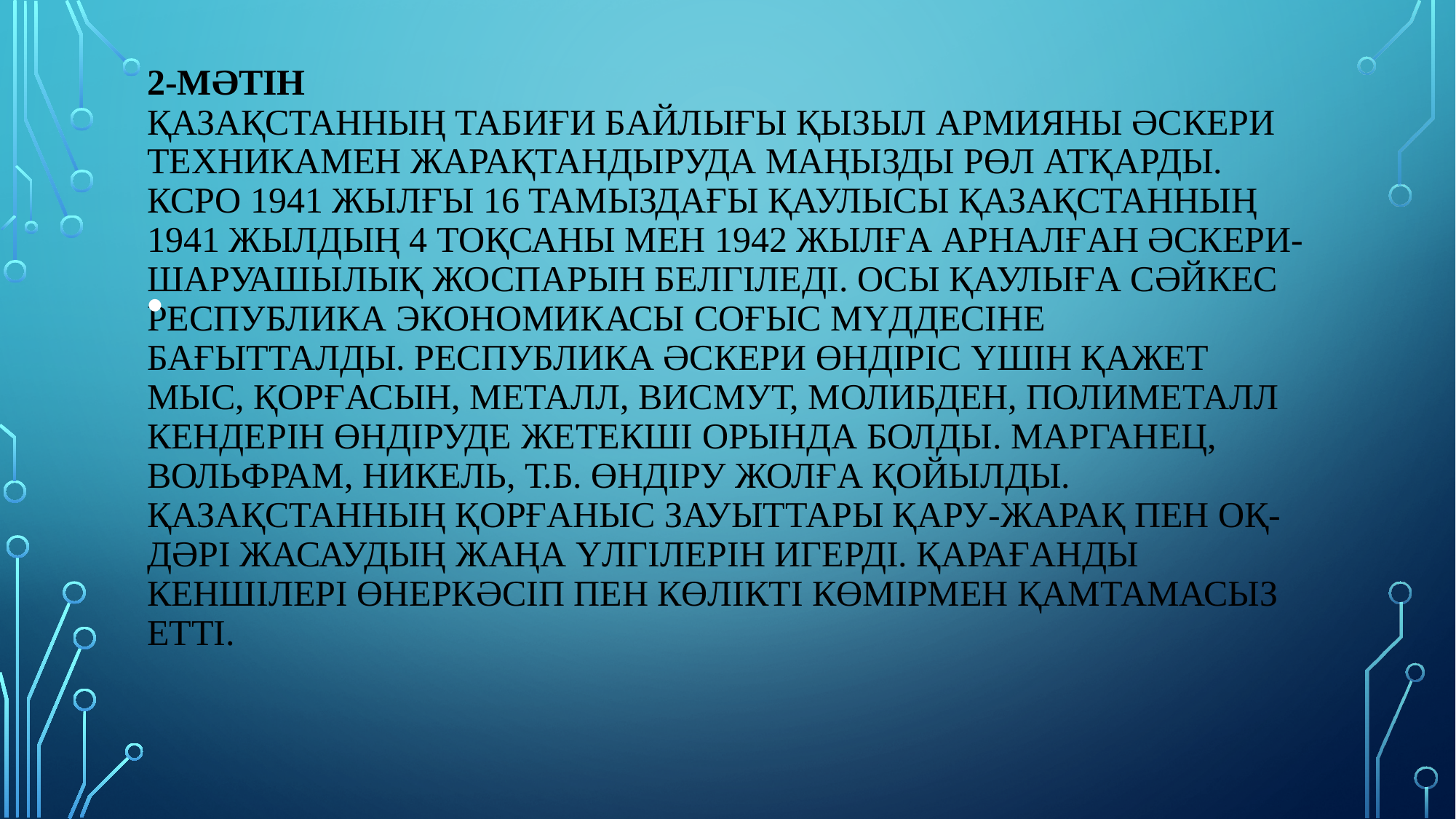

# 2-мәтін Қазақстанның табиғи байлығы Қызыл Армияны әскери техникамен жарақтандыруда маңызды рөл атқарды. КСРО 1941 жылғы 16 тамыздағы қаулысы Қазақстанның 1941 жылдың 4 тоқсаны мен 1942 жылға арналған әскери-шаруашылық жоспарын белгіледі. Осы қаулыға сәйкес республика экономикасы соғыс мүддесіне бағытталды. Республика әскери өндіріс үшін қажет мыс, қорғасын, металл, висмут, молибден, полиметалл кендерін өндіруде жетекші орында болды. Марганец, вольфрам, никель, т.б. өндіру жолға қойылды. Қазақстанның қорғаныс зауыттары қару-жарақ пен оқ-дәрі жасаудың жаңа үлгілерін игерді. Қарағанды кеншілері өнеркәсіп пен көлікті көмірмен қамтамасыз етті.